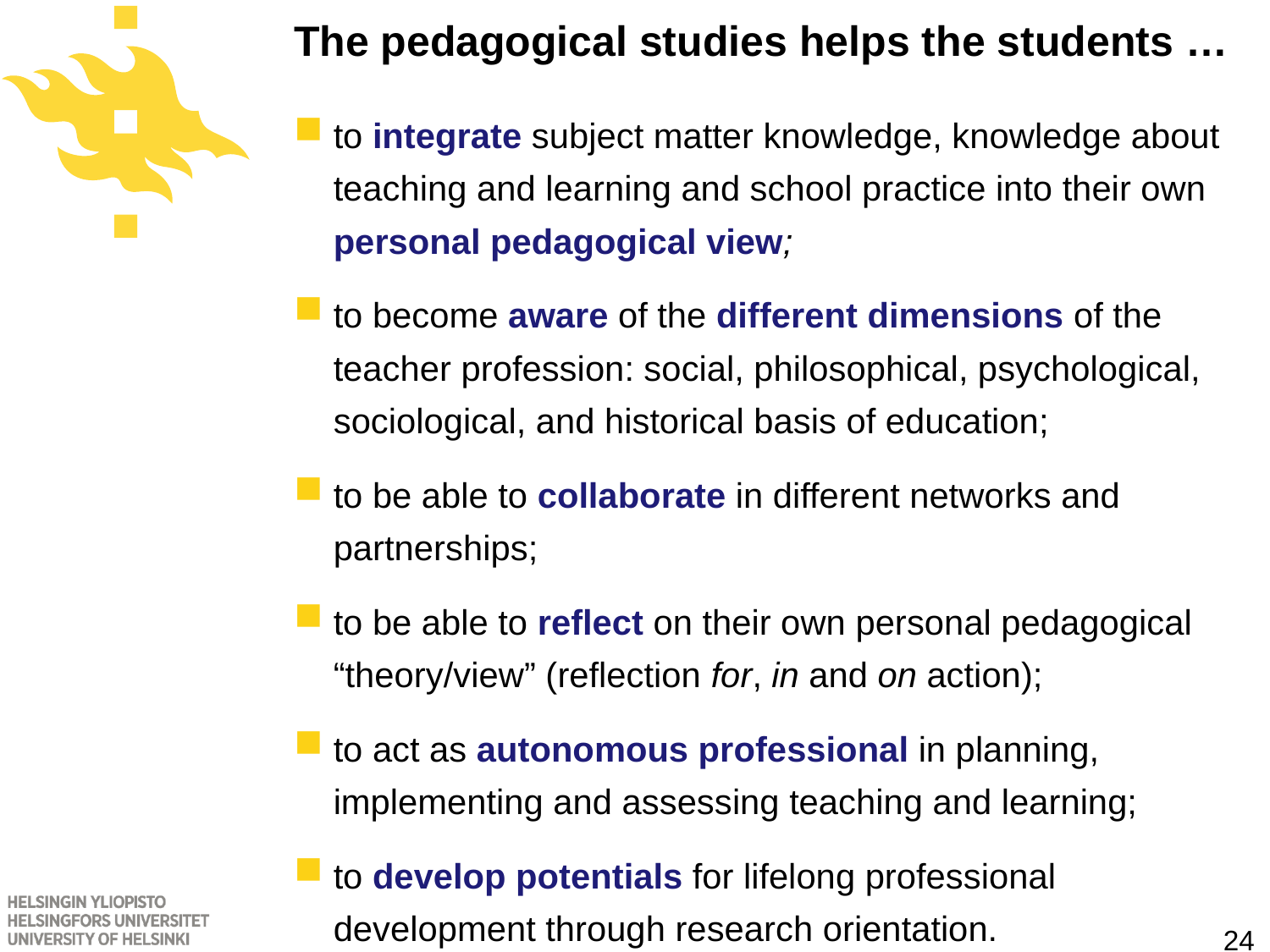

# The pedagogical studies helps the students …
to integrate subject matter knowledge, knowledge about teaching and learning and school practice into their own personal pedagogical view;
to become aware of the different dimensions of the teacher profession: social, philosophical, psychological, sociological, and historical basis of education;
to be able to collaborate in different networks and partnerships;
to be able to reflect on their own personal pedagogical “theory/view” (reflection for, in and on action);
to act as autonomous professional in planning,  implementing and assessing teaching and learning;
to develop potentials for lifelong professional development through research orientation.
24